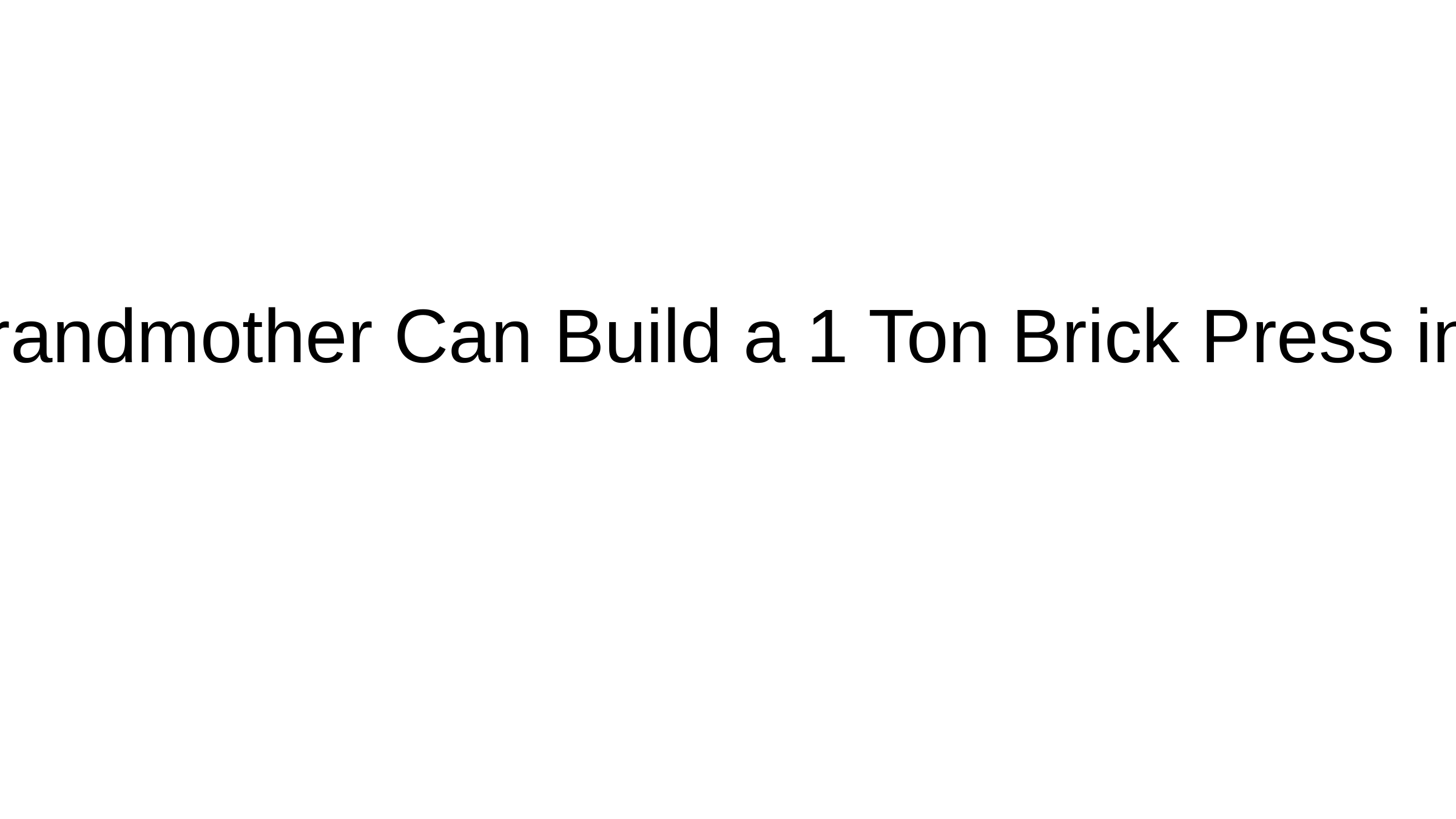

How Your Grandmother Can Build a 1 Ton Brick Press in Her Garage